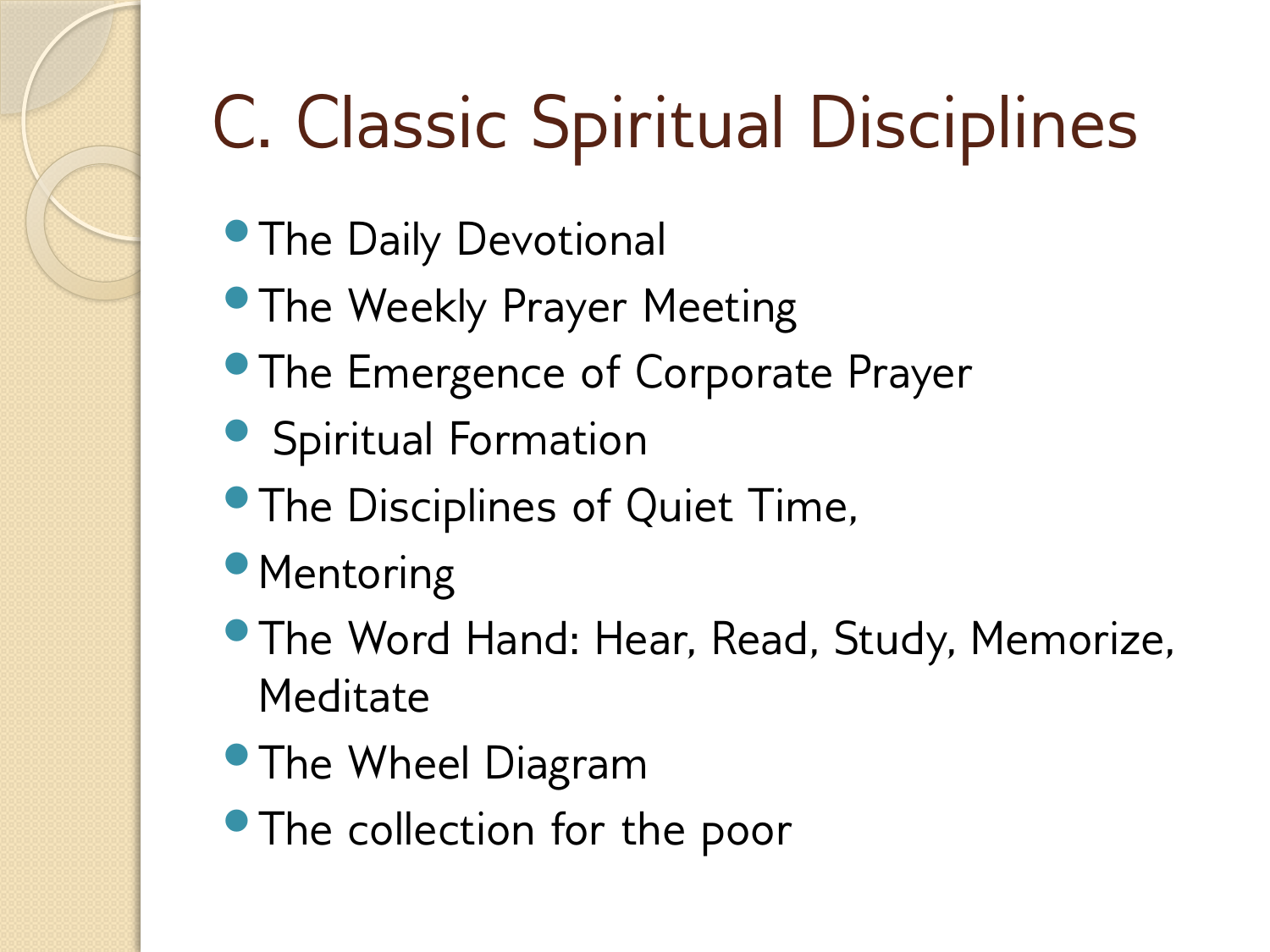

# C. Classic Spiritual Disciplines
The Daily Devotional
The Weekly Prayer Meeting
The Emergence of Corporate Prayer
 Spiritual Formation
The Disciplines of Quiet Time,
Mentoring
The Word Hand: Hear, Read, Study, Memorize, Meditate
The Wheel Diagram
The collection for the poor